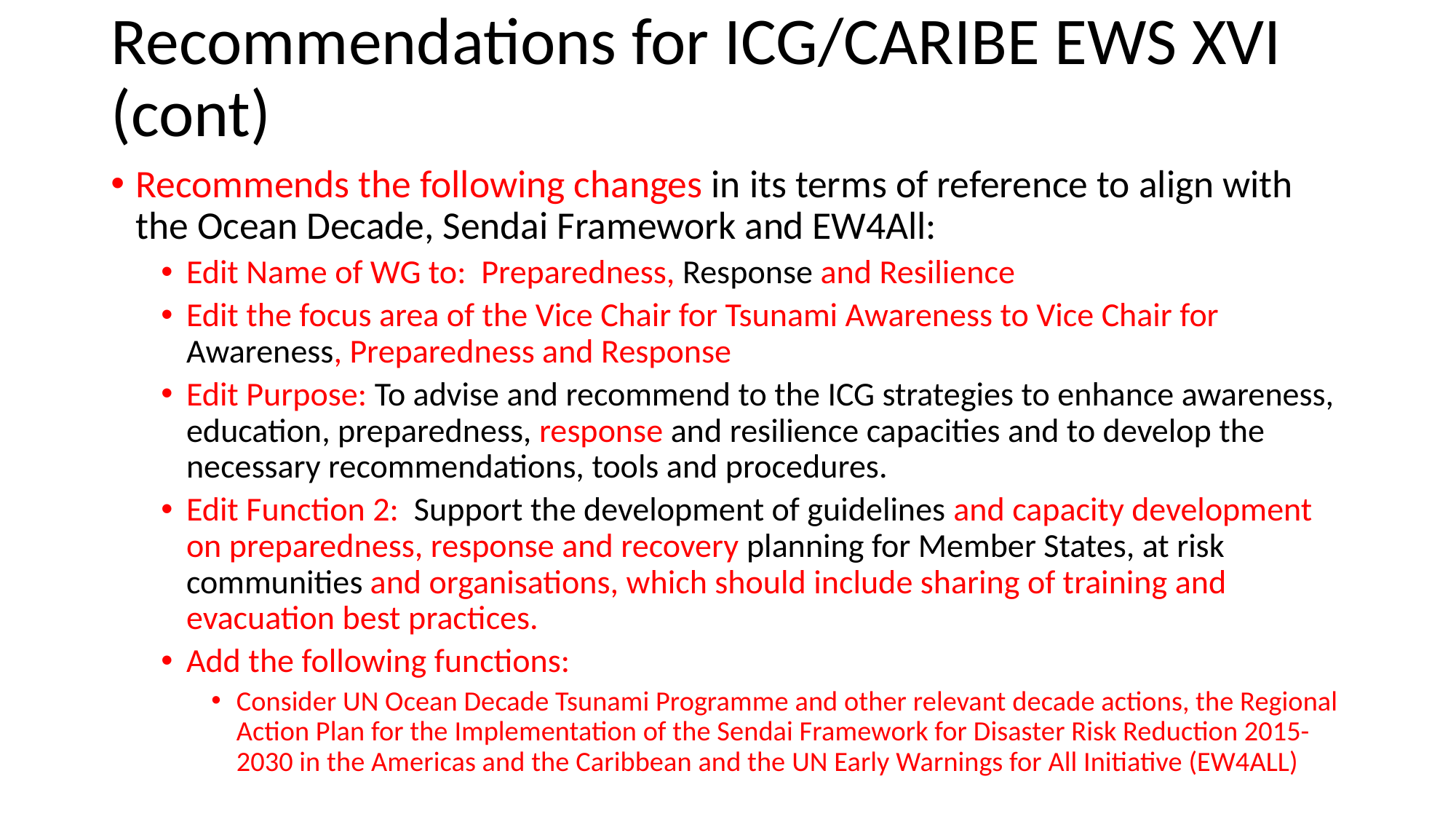

# Recommendations for ICG/CARIBE EWS XVI (cont)
Recommends the following changes in its terms of reference to align with the Ocean Decade, Sendai Framework and EW4All:
Edit Name of WG to:  Preparedness, Response and Resilience
Edit the focus area of the Vice Chair for Tsunami Awareness to Vice Chair for Awareness, Preparedness and Response
Edit Purpose: To advise and recommend to the ICG strategies to enhance awareness, education, preparedness, response and resilience capacities and to develop the necessary recommendations, tools and procedures.
Edit Function 2:  Support the development of guidelines and capacity development on preparedness, response and recovery planning for Member States, at risk communities and organisations, which should include sharing of training and evacuation best practices.
Add the following functions:
Consider UN Ocean Decade Tsunami Programme and other relevant decade actions, the Regional Action Plan for the Implementation of the Sendai Framework for Disaster Risk Reduction 2015-2030 in the Americas and the Caribbean and the UN Early Warnings for All Initiative (EW4ALL)